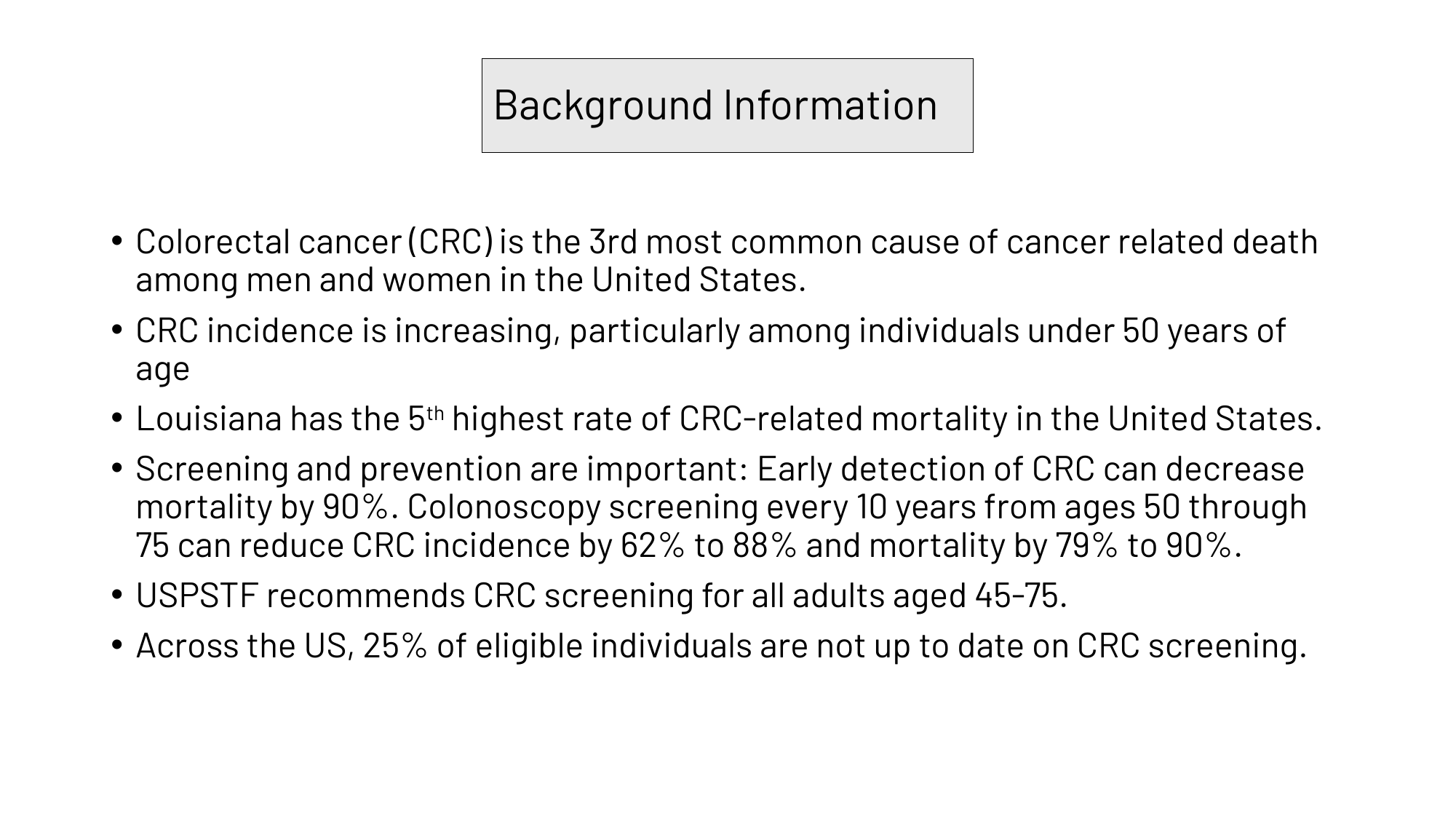

# Background Information
Colorectal cancer (CRC) is the 3rd most common cause of cancer related death among men and women in the United States.
CRC incidence is increasing, particularly among individuals under 50 years of age
Louisiana has the 5th highest rate of CRC-related mortality in the United States.
Screening and prevention are important: Early detection of CRC can decrease mortality by 90%. Colonoscopy screening every 10 years from ages 50 through 75 can reduce CRC incidence by 62% to 88% and mortality by 79% to 90%.
USPSTF recommends CRC screening for all adults aged 45-75.
Across the US, 25% of eligible individuals are not up to date on CRC screening.